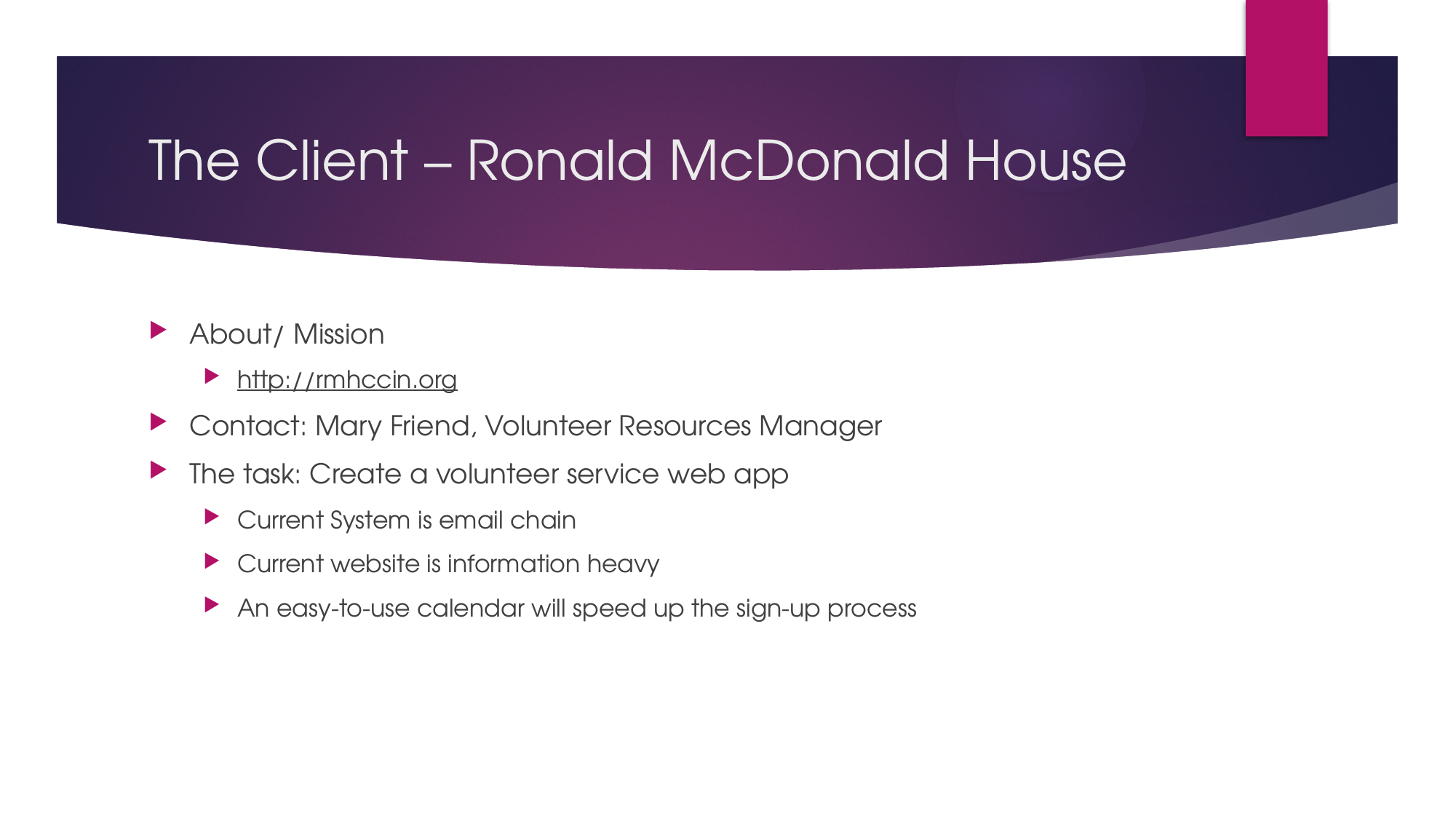

# The Client – Ronald McDonald House
About/ Mission
http://rmhccin.org
Contact: Mary Friend, Volunteer Resources Manager
The task: Create a volunteer service web app
Current System is email chain
Current website is information heavy
An easy-to-use calendar will speed up the sign-up process